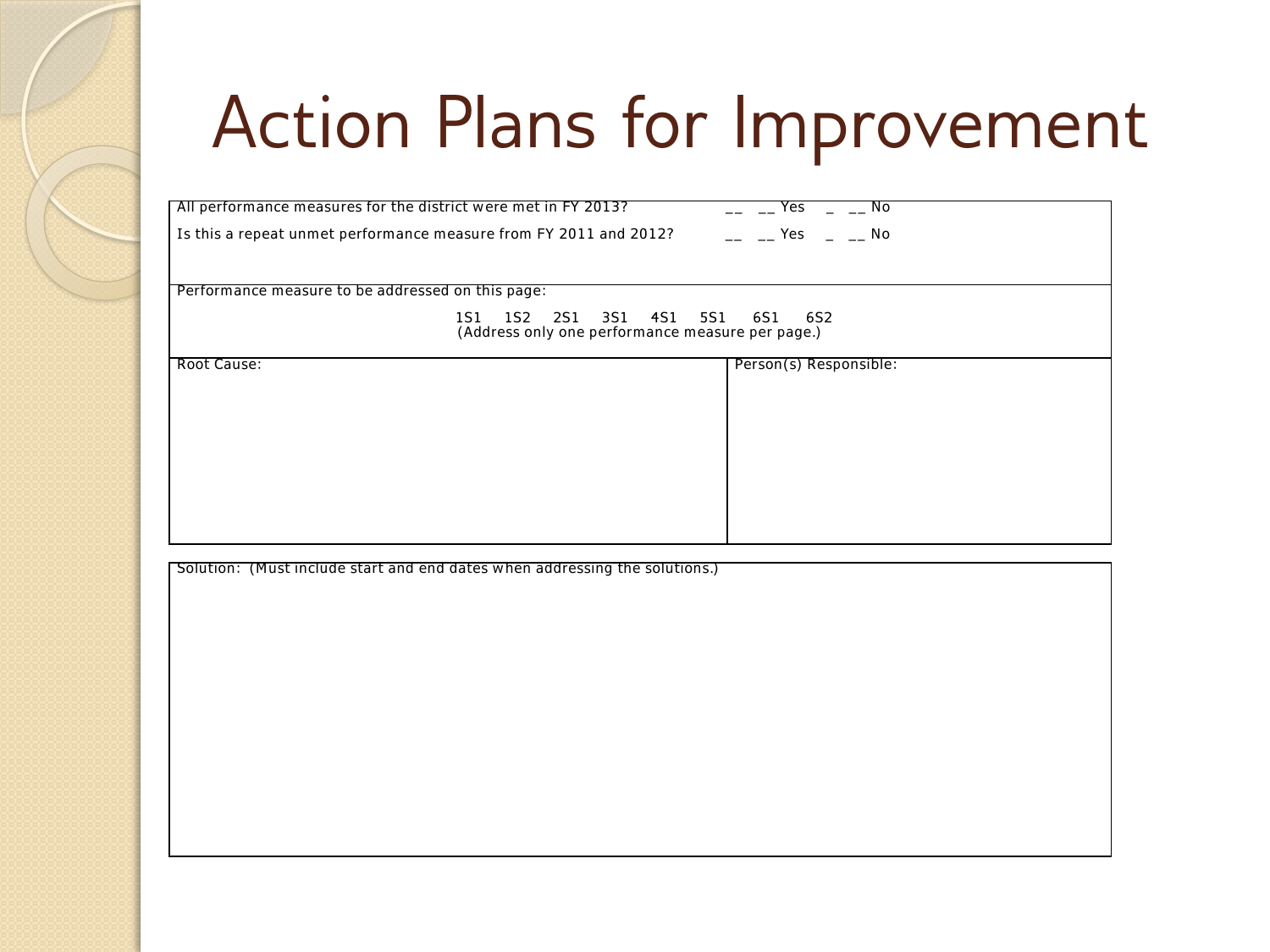

# Action Plans for Improvement
| All performance measures for the district were met in FY 2013? \_\_ \_\_ Yes \_ \_\_ No   Is this a repeat unmet performance measure from FY 2011 and 2012? \_\_ \_\_ Yes \_ \_\_ No |  |  |
| --- | --- | --- |
| Performance measure to be addressed on this page:   1S1 1S2 2S1 3S1 4S1 5S1 6S1 6S2 (Address only one performance measure per page.) |  |  |
| Root Cause: | Person(s) Responsible: |  |
|  |  |  |
| Solution: (Must include start and end dates when addressing the solutions.) |  |  |